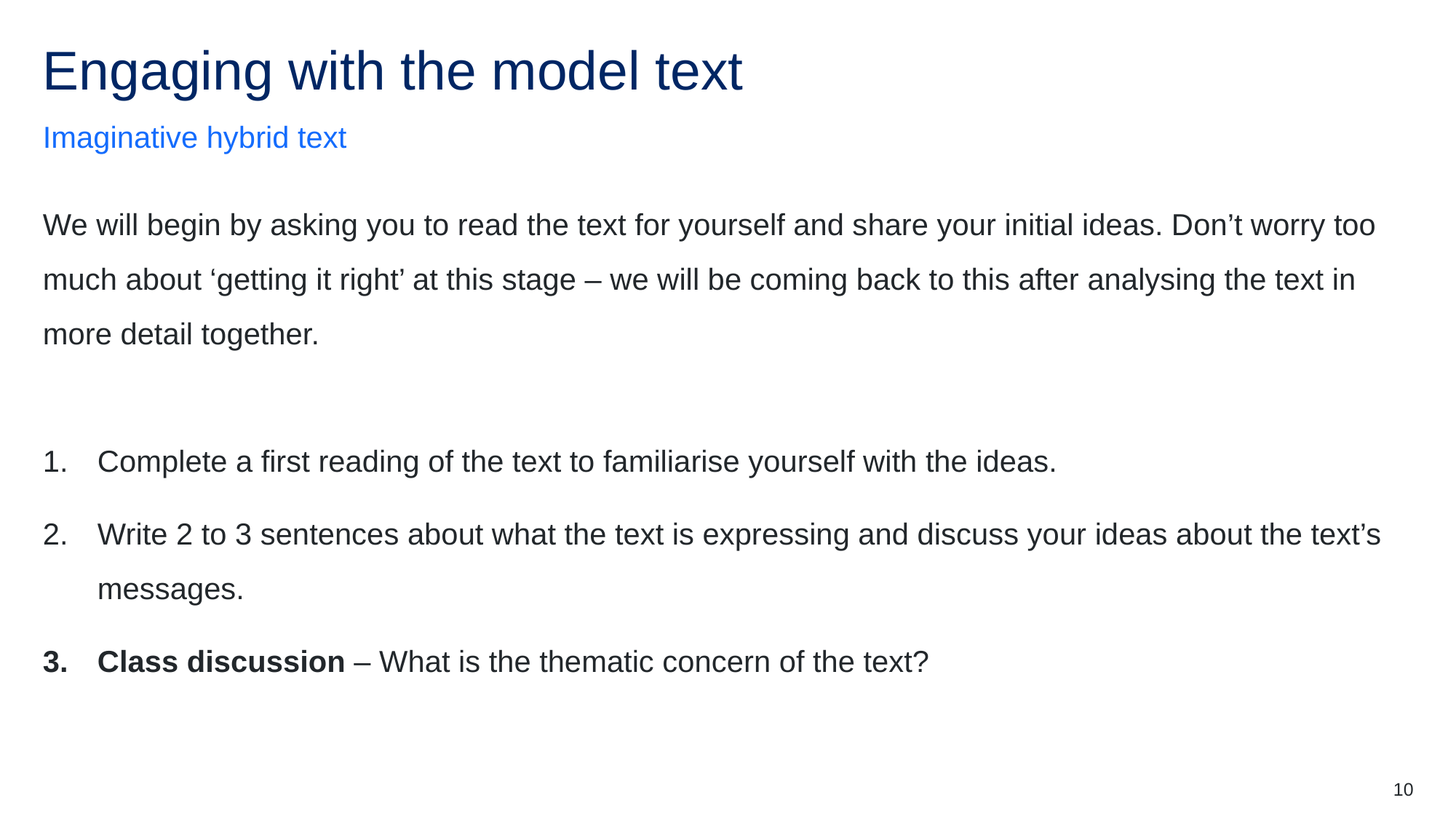

# Engaging with the model text
Imaginative hybrid text
We will begin by asking you to read the text for yourself and share your initial ideas. Don’t worry too much about ‘getting it right’ at this stage – we will be coming back to this after analysing the text in more detail together.
Complete a first reading of the text to familiarise yourself with the ideas.
Write 2 to 3 sentences about what the text is expressing and discuss your ideas about the text’s messages.
Class discussion – What is the thematic concern of the text?

10